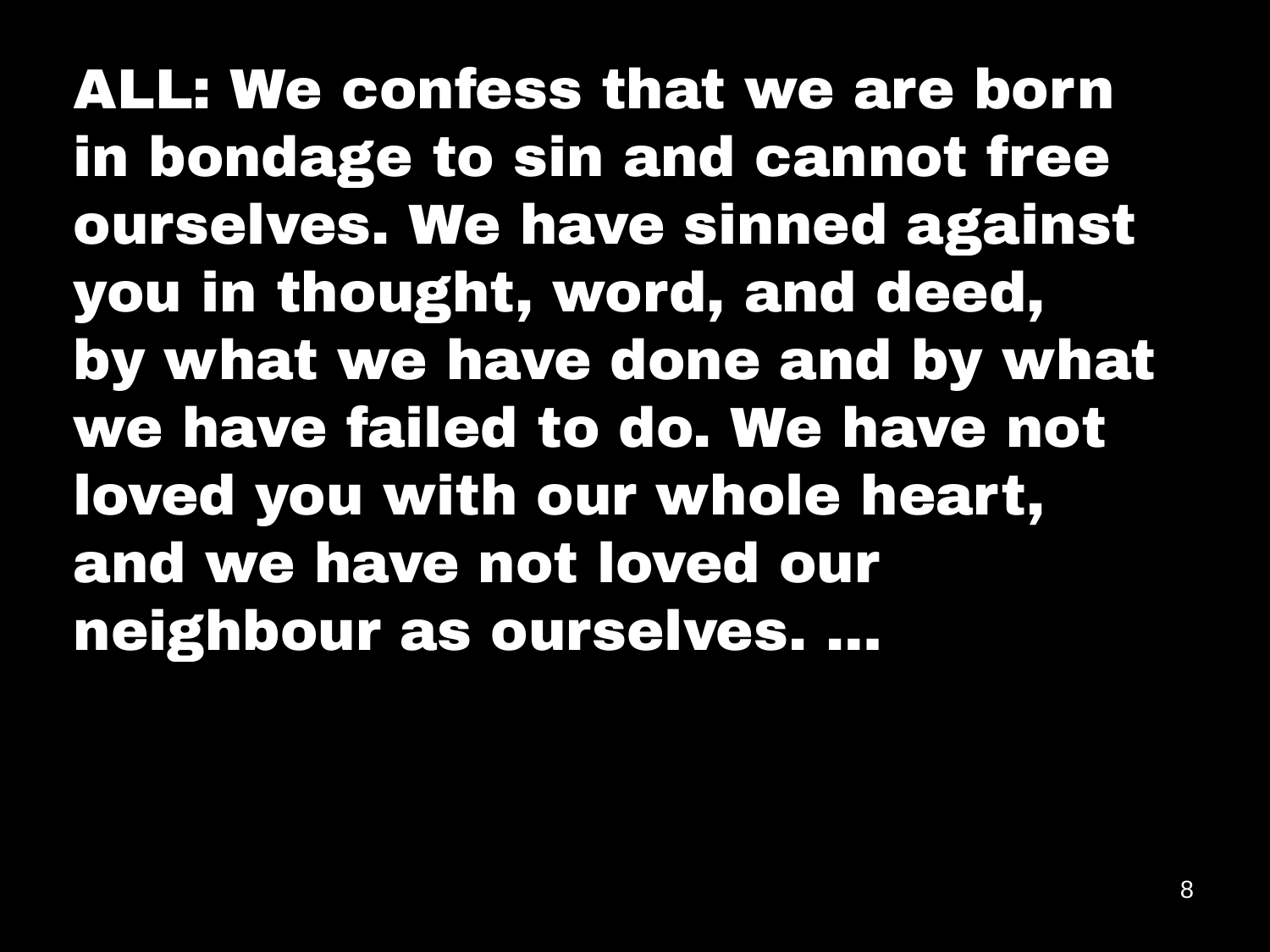

ALL: We confess that we are born in bondage to sin and cannot free ourselves. We have sinned against you in thought, word, and deed,
by what we have done and by what we have failed to do. We have not loved you with our whole heart,
and we have not loved our neighbour as ourselves. …
8